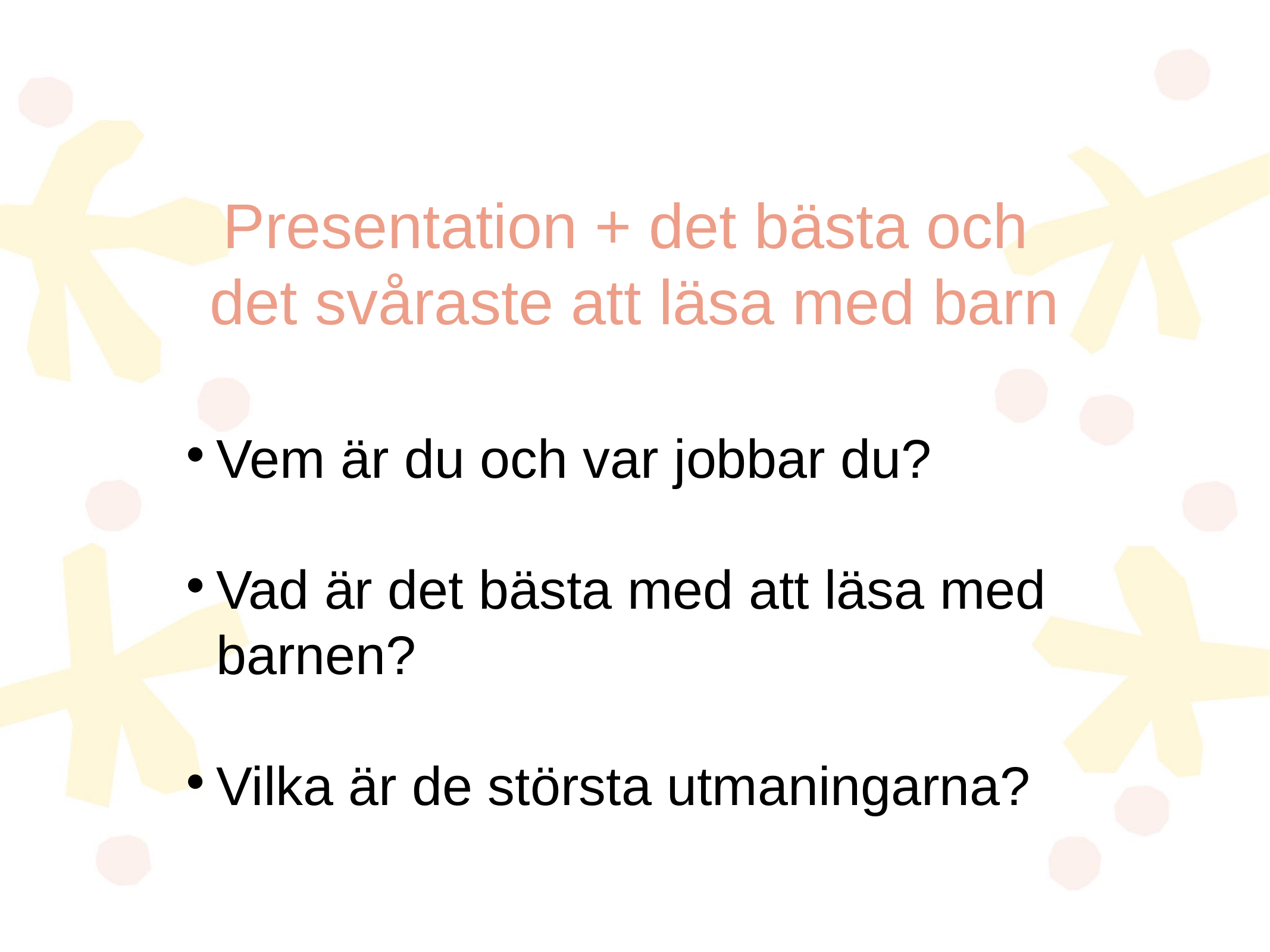

# Presentation + det bästa och
det svåraste att läsa med barn

Vem är du och var jobbar du?

Vad är det bästa med att läsa med barnen?

Vilka är de största utmaningarna?